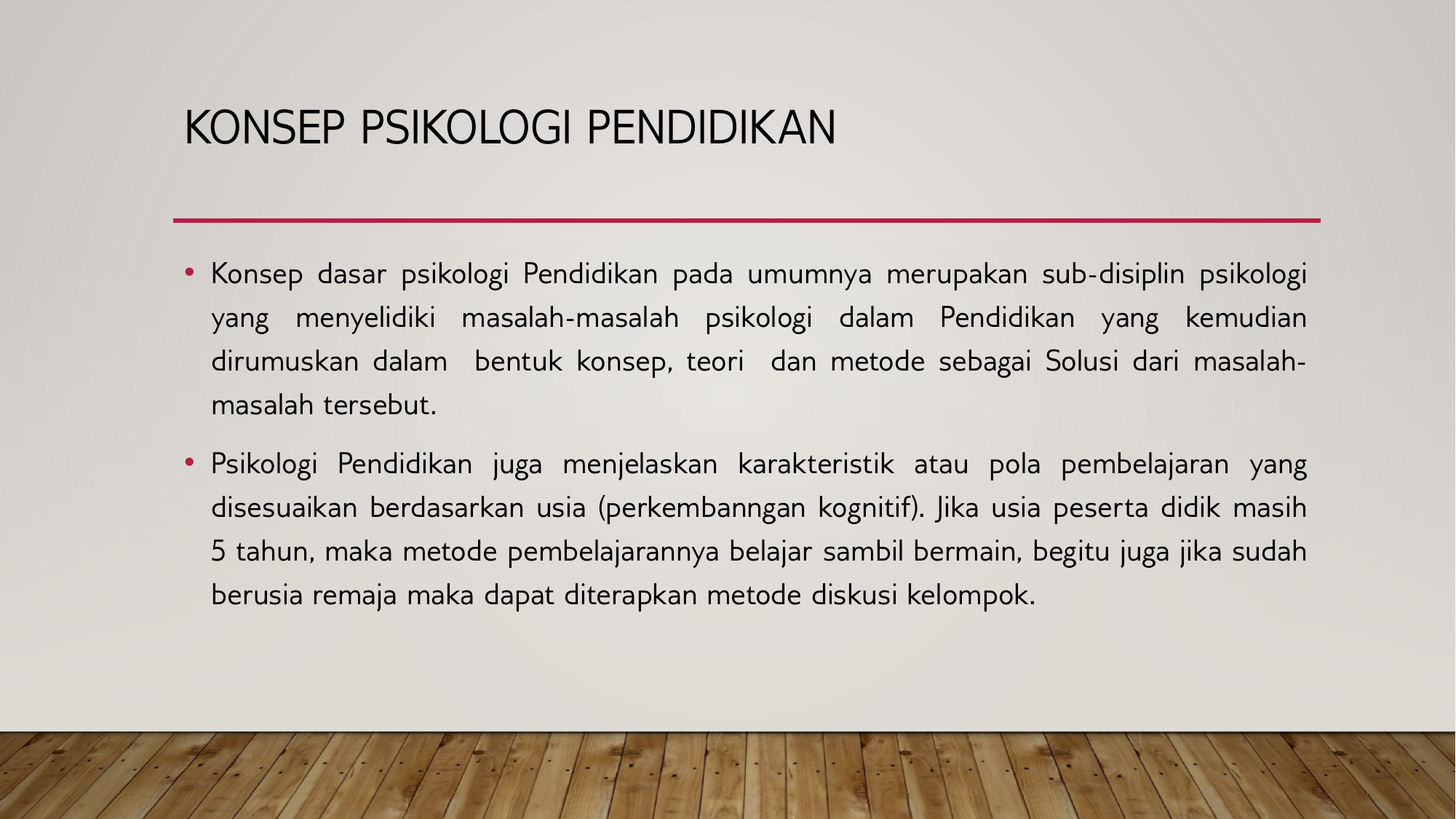

# Konsep psikologi pendidikan
Konsep dasar psikologi Pendidikan pada umumnya merupakan sub-disiplin psikologi yang menyelidiki masalah-masalah psikologi dalam Pendidikan yang kemudian dirumuskan dalam  bentuk konsep, teori  dan metode sebagai Solusi dari masalah-masalah tersebut.
Psikologi Pendidikan juga menjelaskan karakteristik atau pola pembelajaran yang disesuaikan berdasarkan usia (perkembanngan kognitif). Jika usia peserta didik masih 5 tahun, maka metode pembelajarannya belajar sambil bermain, begitu juga jika sudah berusia remaja maka dapat diterapkan metode diskusi kelompok.